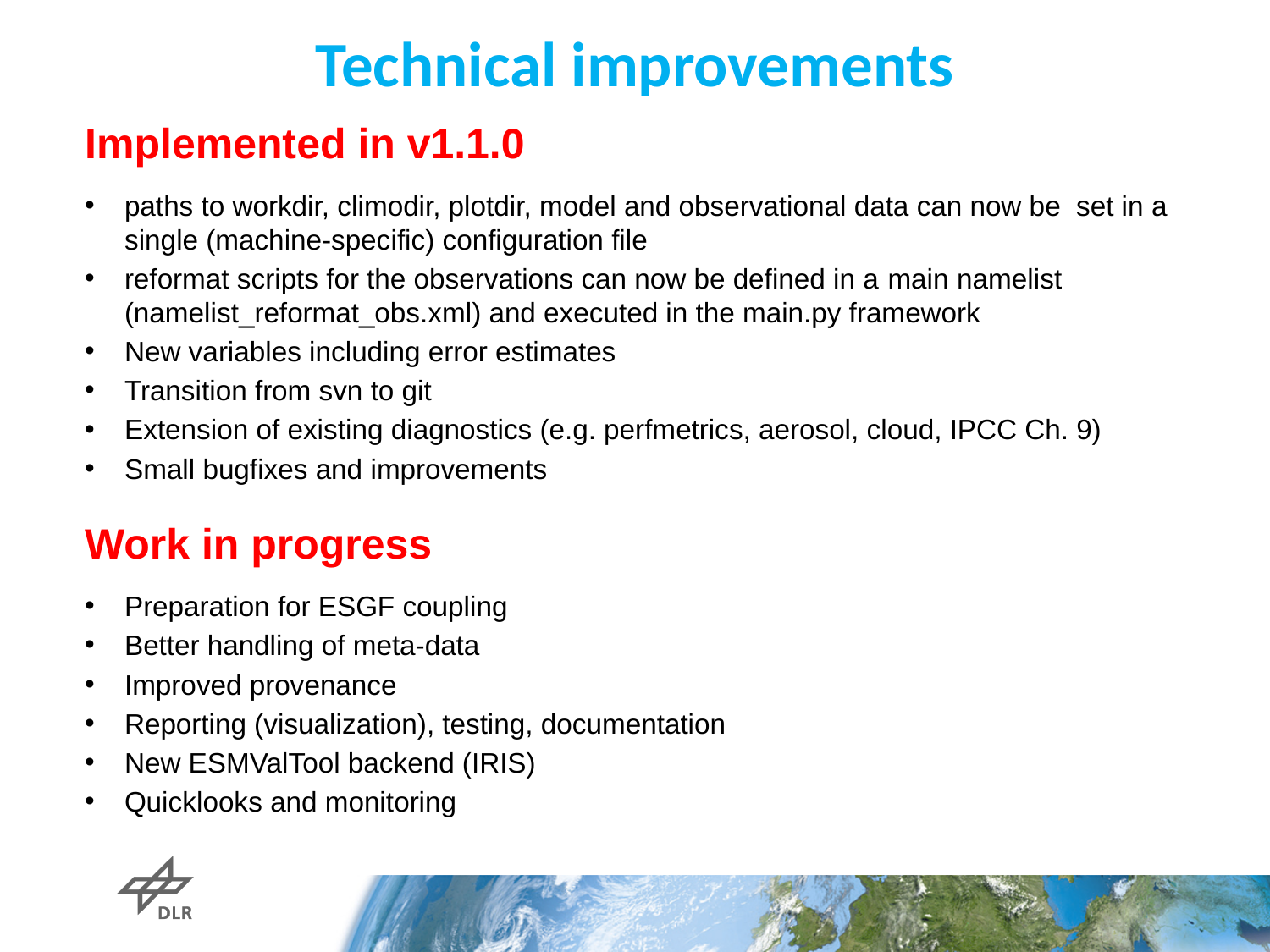

Technical improvements
Implemented in v1.1.0
paths to workdir, climodir, plotdir, model and observational data can now be  set in a single (machine-specific) configuration file
reformat scripts for the observations can now be defined in a main namelist (namelist_reformat_obs.xml) and executed in the main.py framework
New variables including error estimates
Transition from svn to git
Extension of existing diagnostics (e.g. perfmetrics, aerosol, cloud, IPCC Ch. 9)
Small bugfixes and improvements
Work in progress
Preparation for ESGF coupling
Better handling of meta-data
Improved provenance
Reporting (visualization), testing, documentation
New ESMValTool backend (IRIS)
Quicklooks and monitoring